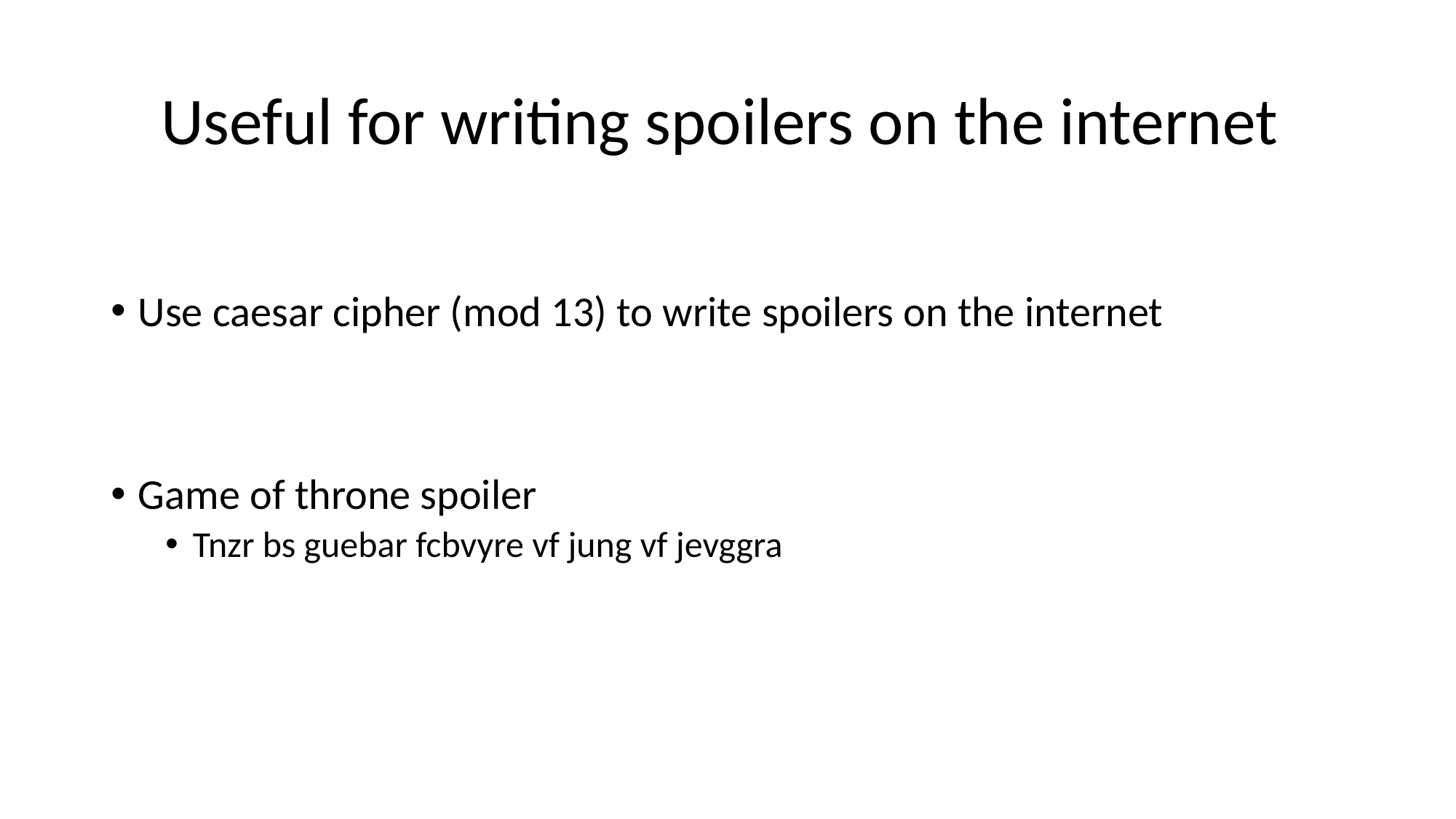

# Useful for writing spoilers on the internet

Use caesar cipher (mod 13) to write spoilers on the internet

Game of throne spoiler
Tnzr bs guebar fcbvyre vf jung vf jevggra